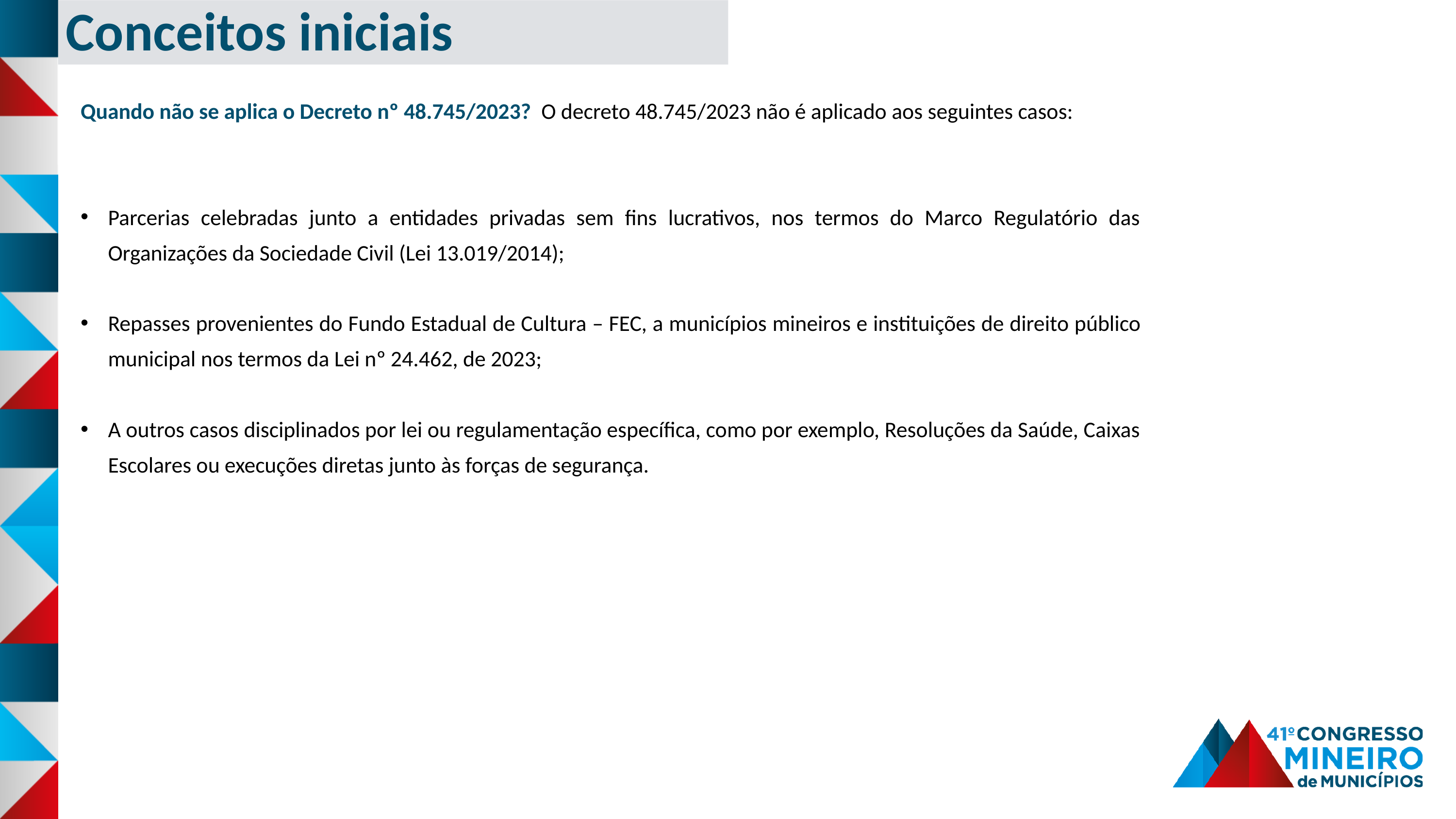

Conceitos iniciais

Quando não se aplica o Decreto nº 48.745/2023?  O decreto 48.745/2023 não é aplicado aos seguintes casos:

Parcerias celebradas junto a entidades privadas sem fins lucrativos, nos termos do Marco Regulatório das Organizações da Sociedade Civil (Lei 13.019/2014);

Repasses provenientes do Fundo Estadual de Cultura – FEC, a municípios mineiros e instituições de direito público municipal nos termos da Lei nº 24.462, de 2023;

A outros casos disciplinados por lei ou regulamentação específica, como por exemplo, Resoluções da Saúde, Caixas Escolares ou execuções diretas junto às forças de segurança.